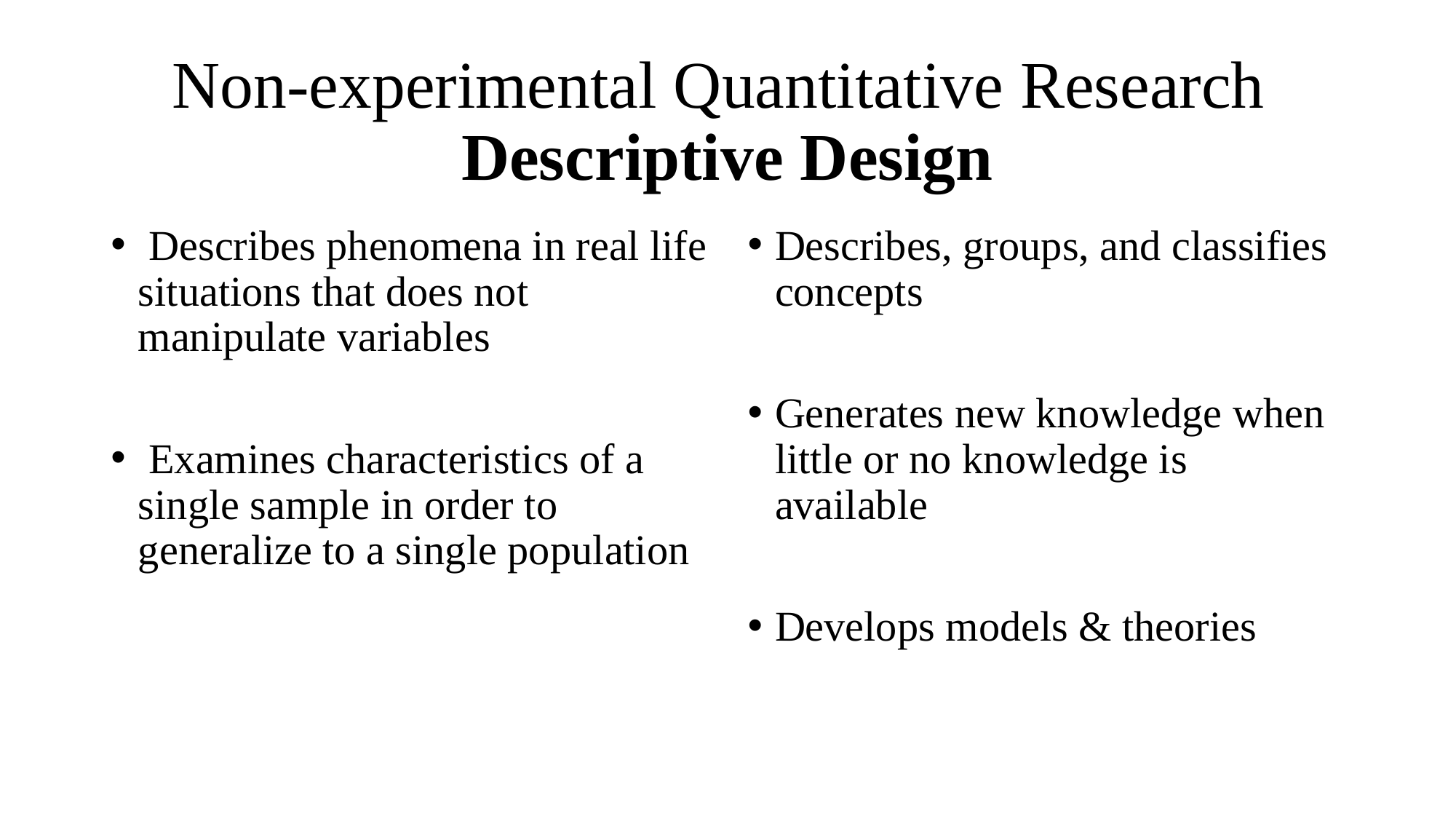

# Non-experimental Quantitative Research Descriptive Design
 Describes phenomena in real life situations that does not manipulate variables

 Examines characteristics of a single sample in order to generalize to a single population
Describes, groups, and classifies concepts

Generates new knowledge when little or no knowledge is available

Develops models & theories